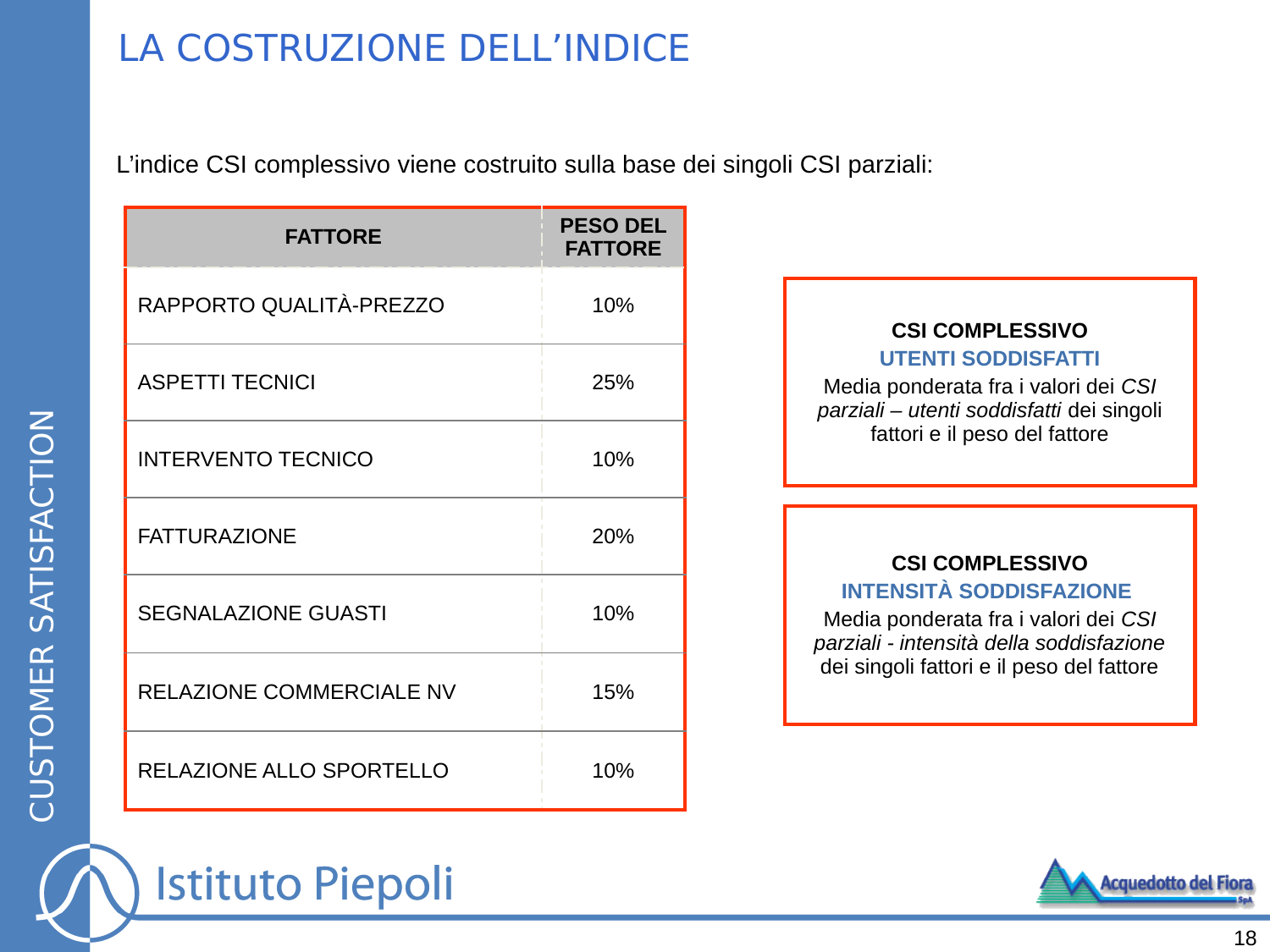

LA COSTRUZIONE DELL’INDICE
L’indice CSI complessivo viene costruito sulla base dei singoli CSI parziali:
| FATTORE | PESO DEL FATTORE |
| --- | --- |
| RAPPORTO QUALITÀ-PREZZO | 10% |
| ASPETTI TECNICI | 25% |
| INTERVENTO TECNICO | 10% |
| FATTURAZIONE | 20% |
| SEGNALAZIONE GUASTI | 10% |
| RELAZIONE COMMERCIALE NV | 15% |
| RELAZIONE ALLO SPORTELLO | 10% |
| CSI COMPLESSIVO UTENTI SODDISFATTI Media ponderata fra i valori dei CSI parziali – utenti soddisfatti dei singoli fattori e il peso del fattore |
| --- |
CUSTOMER SATISFACTION
| CSI COMPLESSIVO INTENSITÀ SODDISFAZIONE Media ponderata fra i valori dei CSI parziali - intensità della soddisfazione dei singoli fattori e il peso del fattore |
| --- |
18